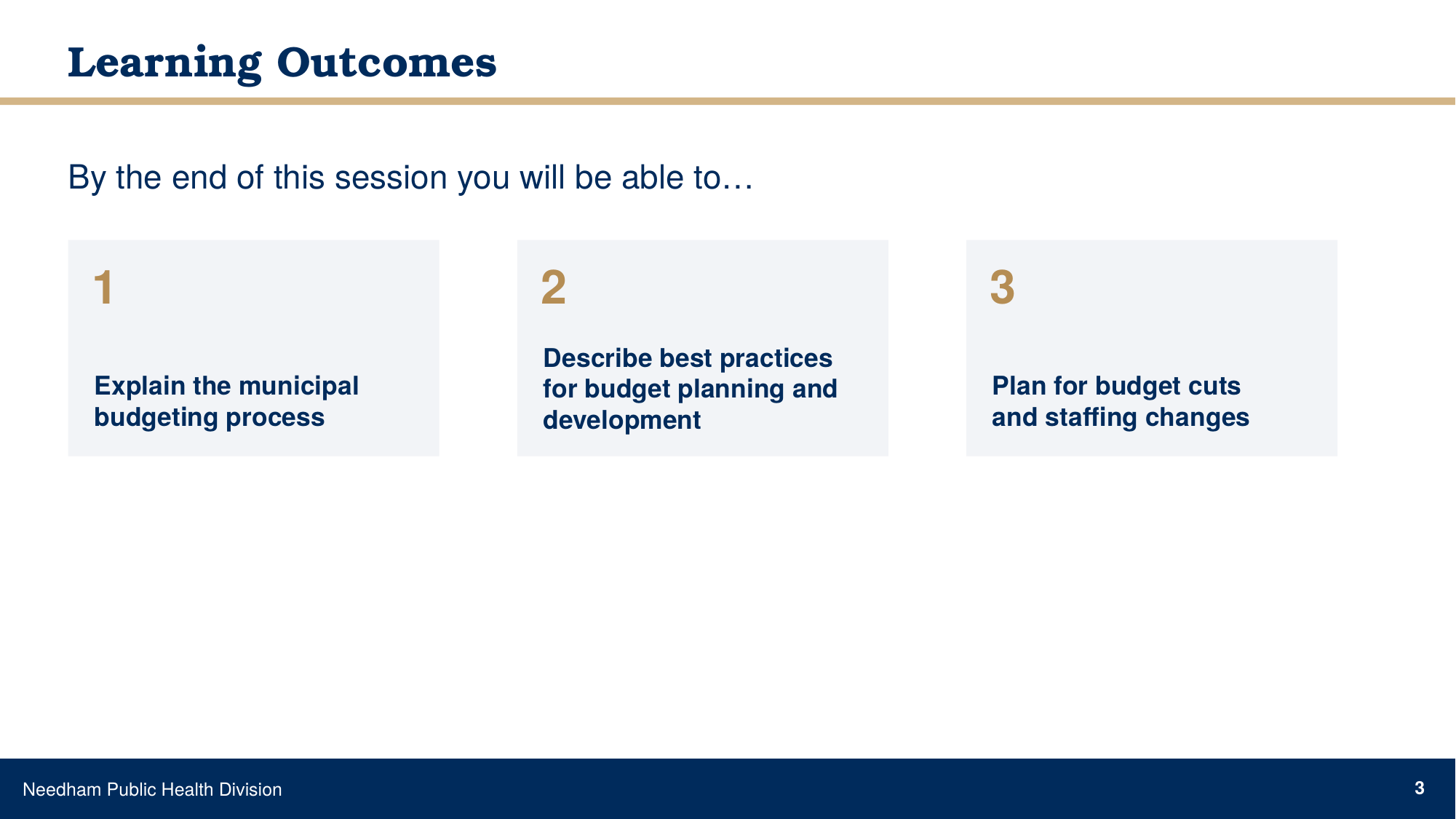

# Learning Outcomes
By the end of this session you will be able to…

1
2
3
Describe best practices for budget planning and development
Explain the municipal budgeting process
Plan for budget cuts and staffing changes